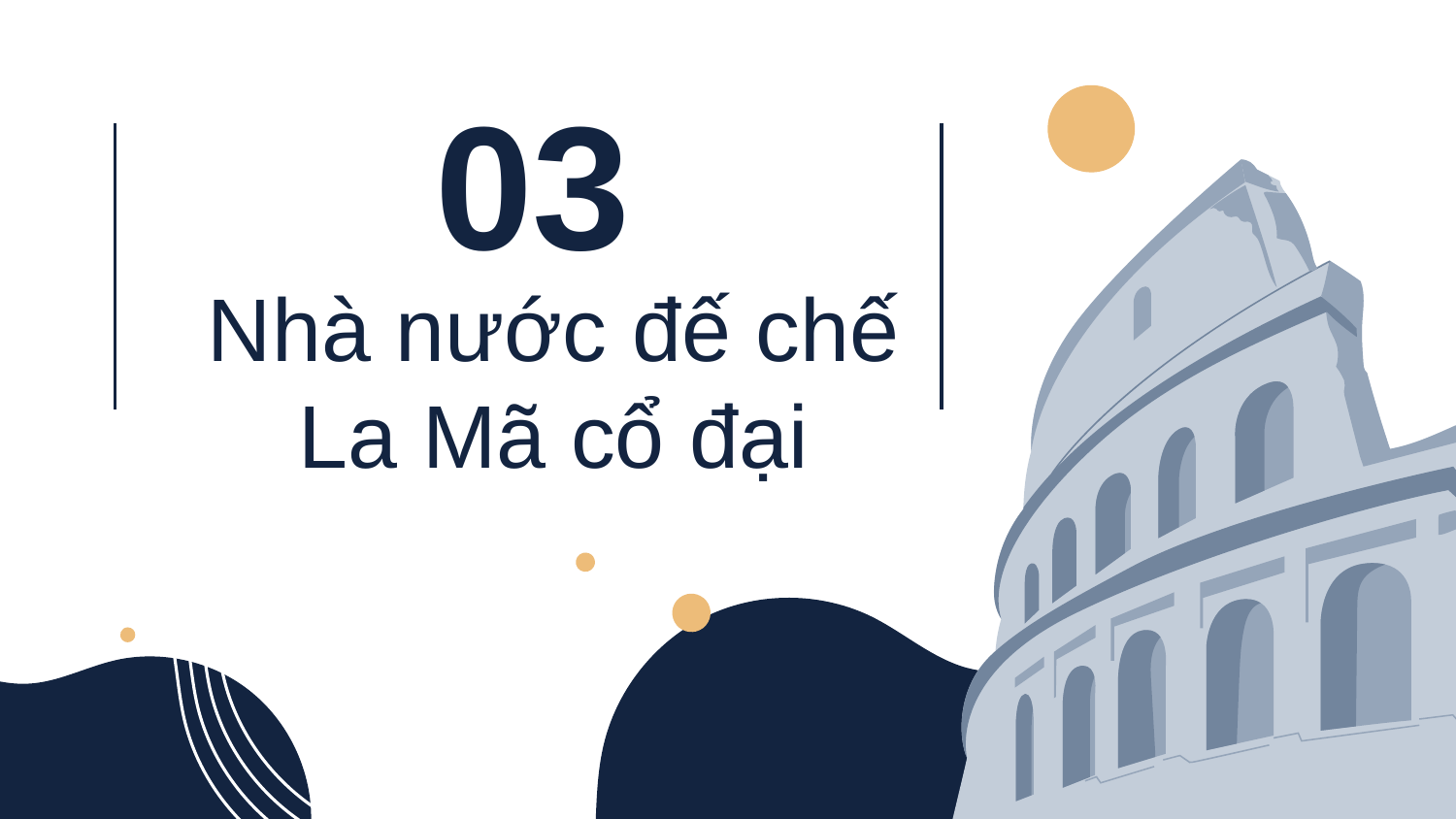

03

# Nhà nước đế chế La Mã cổ đại